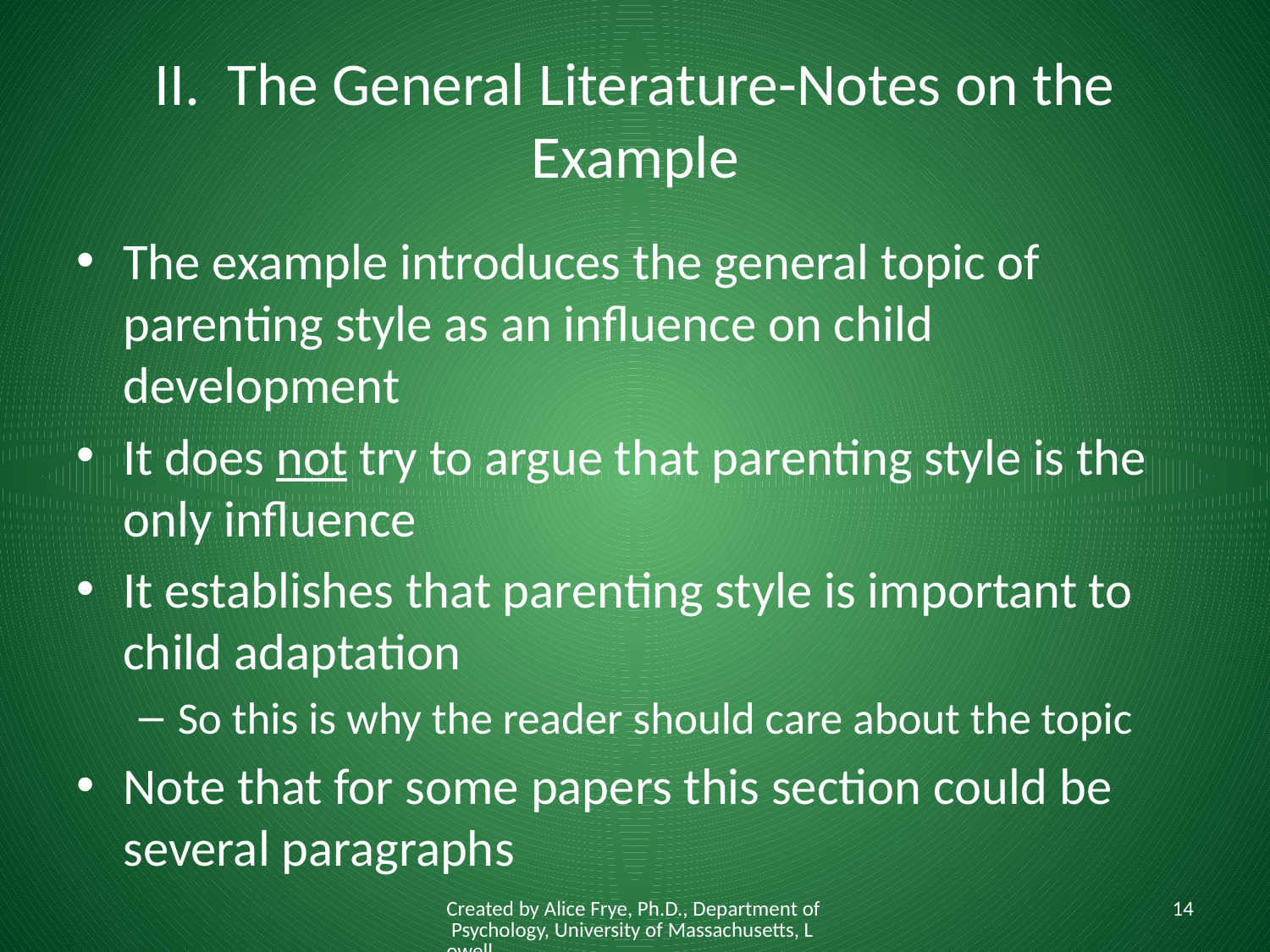

# II.  The General Literature-Notes on the Example
The example introduces the general topic of parenting style as an influence on child development
It does not try to argue that parenting style is the only influence
It establishes that parenting style is important to child adaptation
So this is why the reader should care about the topic
Note that for some papers this section could be several paragraphs
Created by Alice Frye, Ph.D., Department of Psychology, University of Massachusetts, Lowell
14